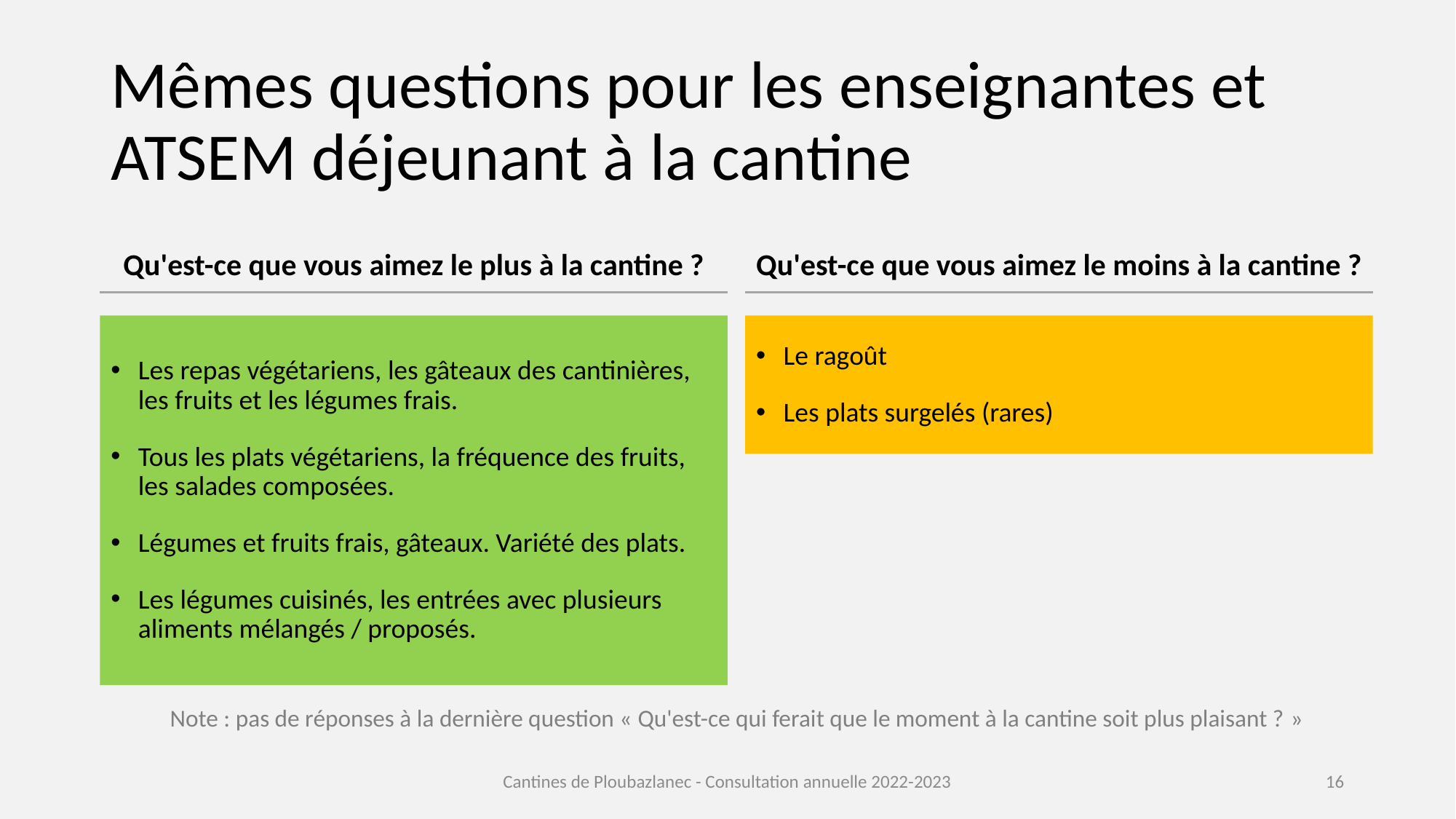

# Mêmes questions pour les enseignantes et ATSEM déjeunant à la cantine
Qu'est-ce que vous aimez le plus à la cantine ?
Qu'est-ce que vous aimez le moins à la cantine ?
Les repas végétariens, les gâteaux des cantinières, les fruits et les légumes frais.
Tous les plats végétariens, la fréquence des fruits, les salades composées.
Légumes et fruits frais, gâteaux. Variété des plats.
Les légumes cuisinés, les entrées avec plusieurs aliments mélangés / proposés.
Le ragoût
Les plats surgelés (rares)
Note : pas de réponses à la dernière question « Qu'est-ce qui ferait que le moment à la cantine soit plus plaisant ? »
Cantines de Ploubazlanec - Consultation annuelle 2022-2023
16